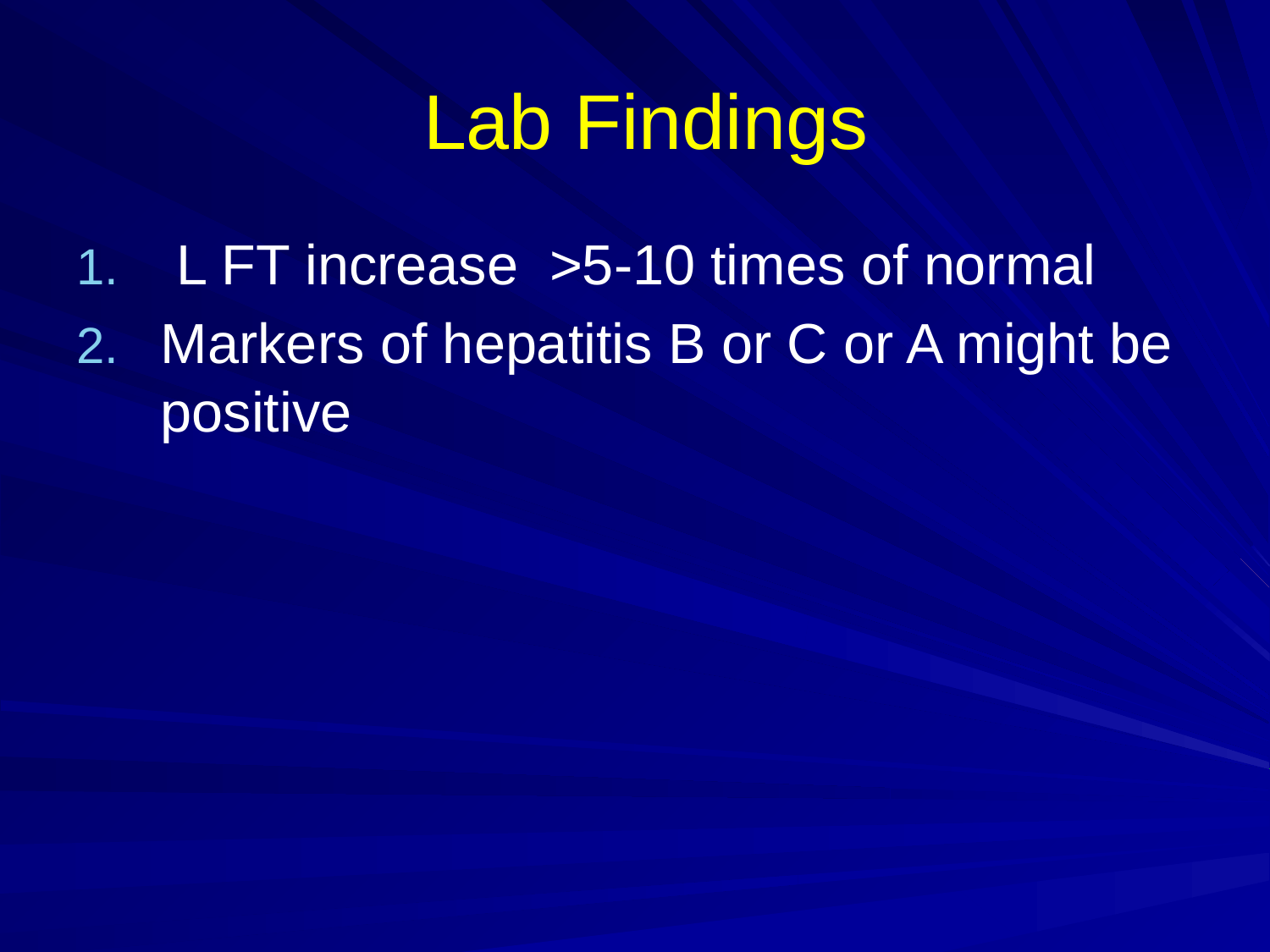

# Lab Findings
 L FT increase  >5-10 times of normal
Markers of hepatitis B or C or A might be positive